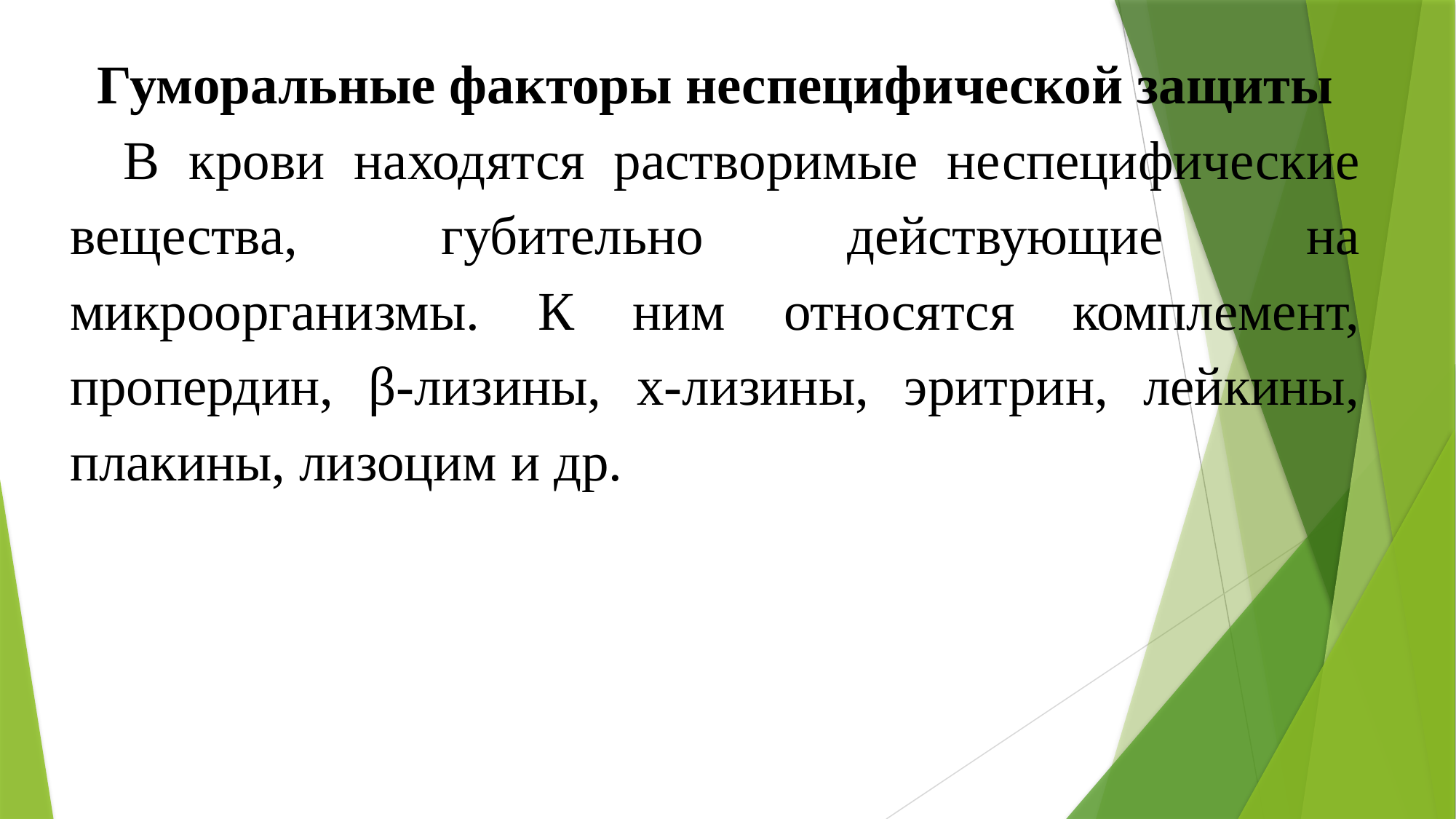

Гуморальные факторы неспецифической защиты
В крови находятся растворимые неспецифические вещества, губительно действующие на микроорганизмы. К ним относятся комплемент, пропердин, β-лизины, х-лизины, эритрин, лейкины, плакины, лизоцим и др.